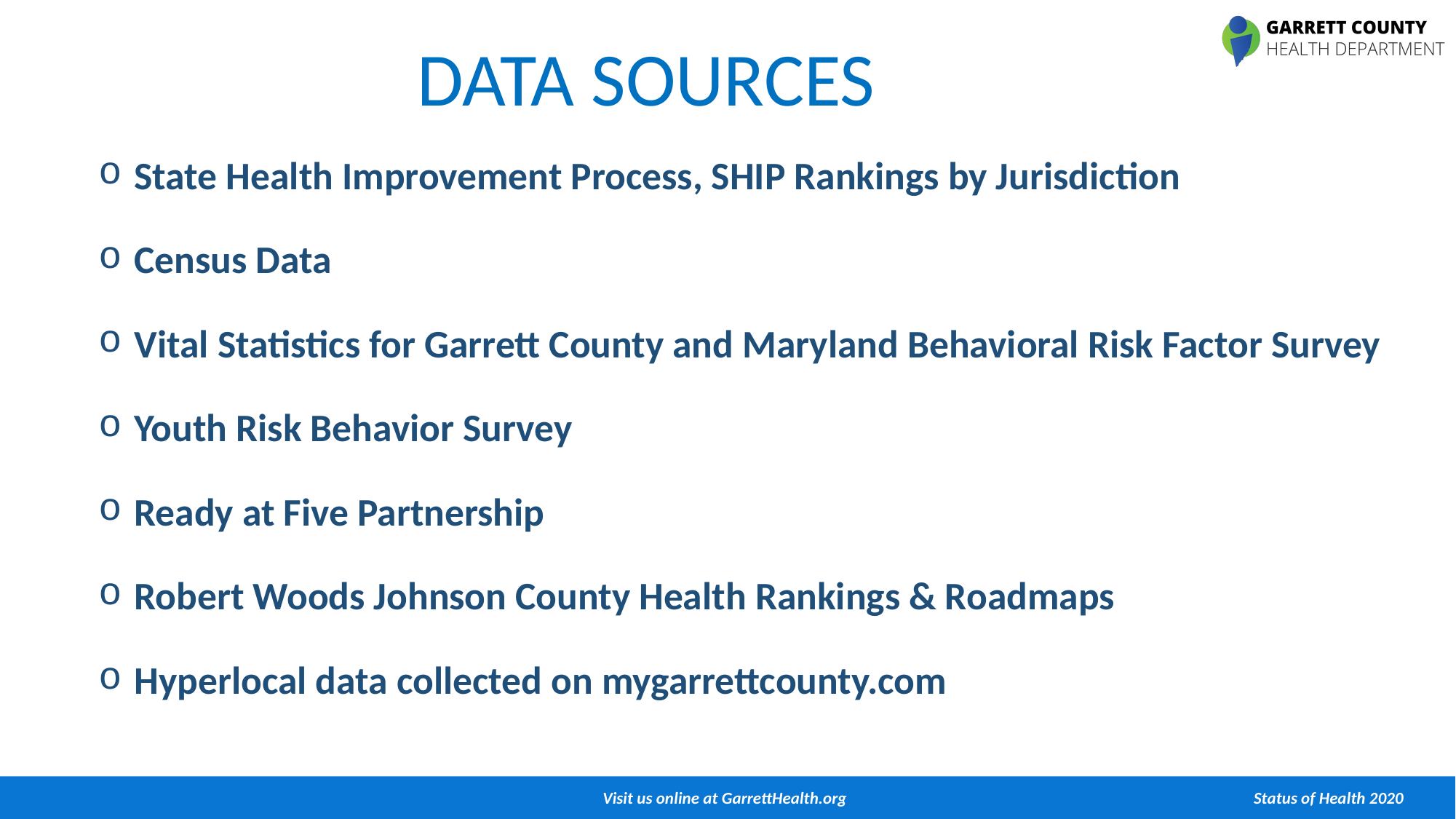

# DATA SOURCES
 State Health Improvement Process, SHIP Rankings by Jurisdiction
 Census Data
 Vital Statistics for Garrett County and Maryland Behavioral Risk Factor Survey
 Youth Risk Behavior Survey
 Ready at Five Partnership
 Robert Woods Johnson County Health Rankings & Roadmaps
 Hyperlocal data collected on mygarrettcounty.com